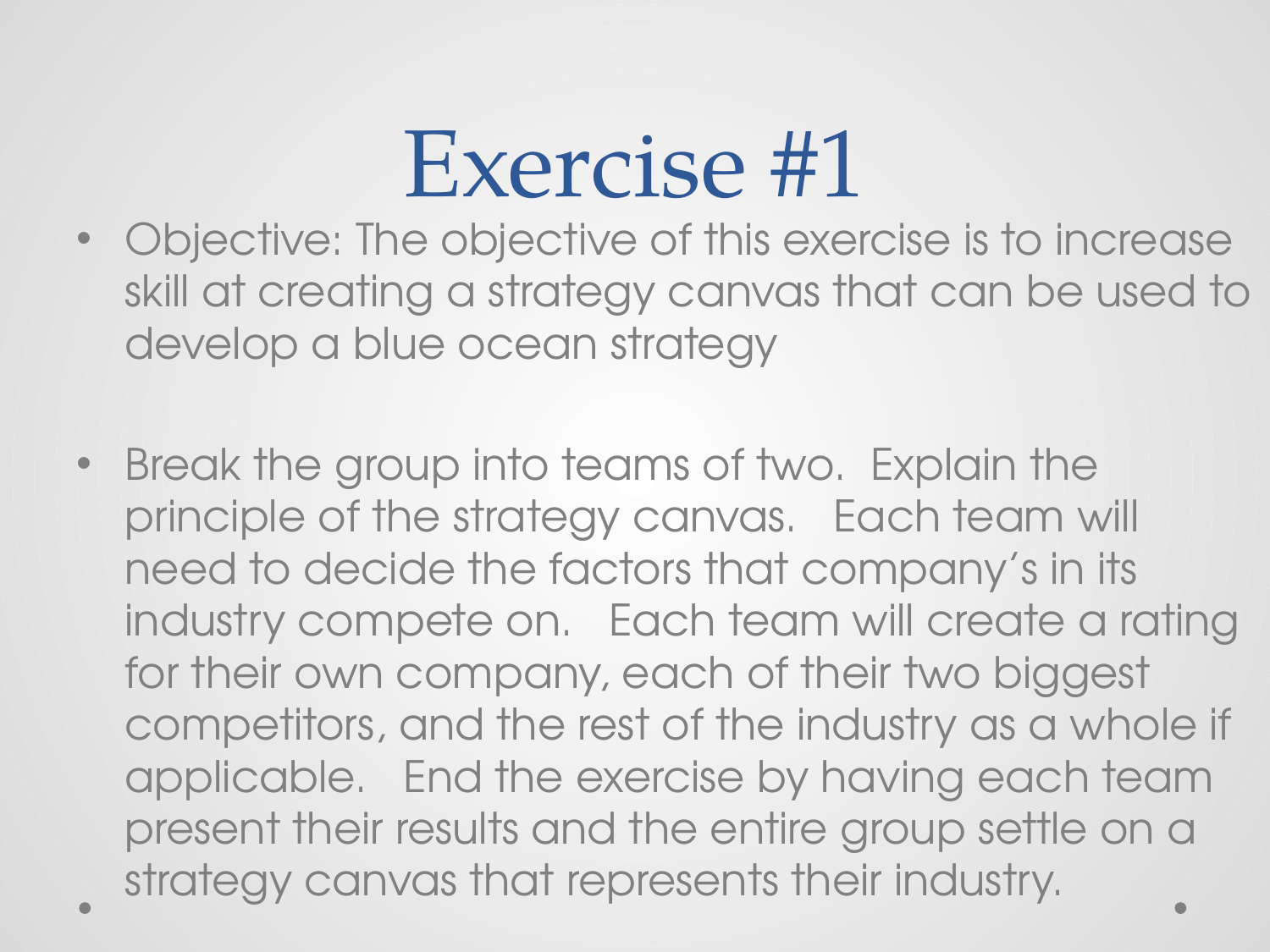

# Exercise #1
Objective: The objective of this exercise is to increase skill at creating a strategy canvas that can be used to develop a blue ocean strategy

Break the group into teams of two.  Explain the principle of the strategy canvas.   Each team will need to decide the factors that company’s in its industry compete on.   Each team will create a rating for their own company, each of their two biggest competitors, and the rest of the industry as a whole if applicable.   End the exercise by having each team present their results and the entire group settle on a strategy canvas that represents their industry.